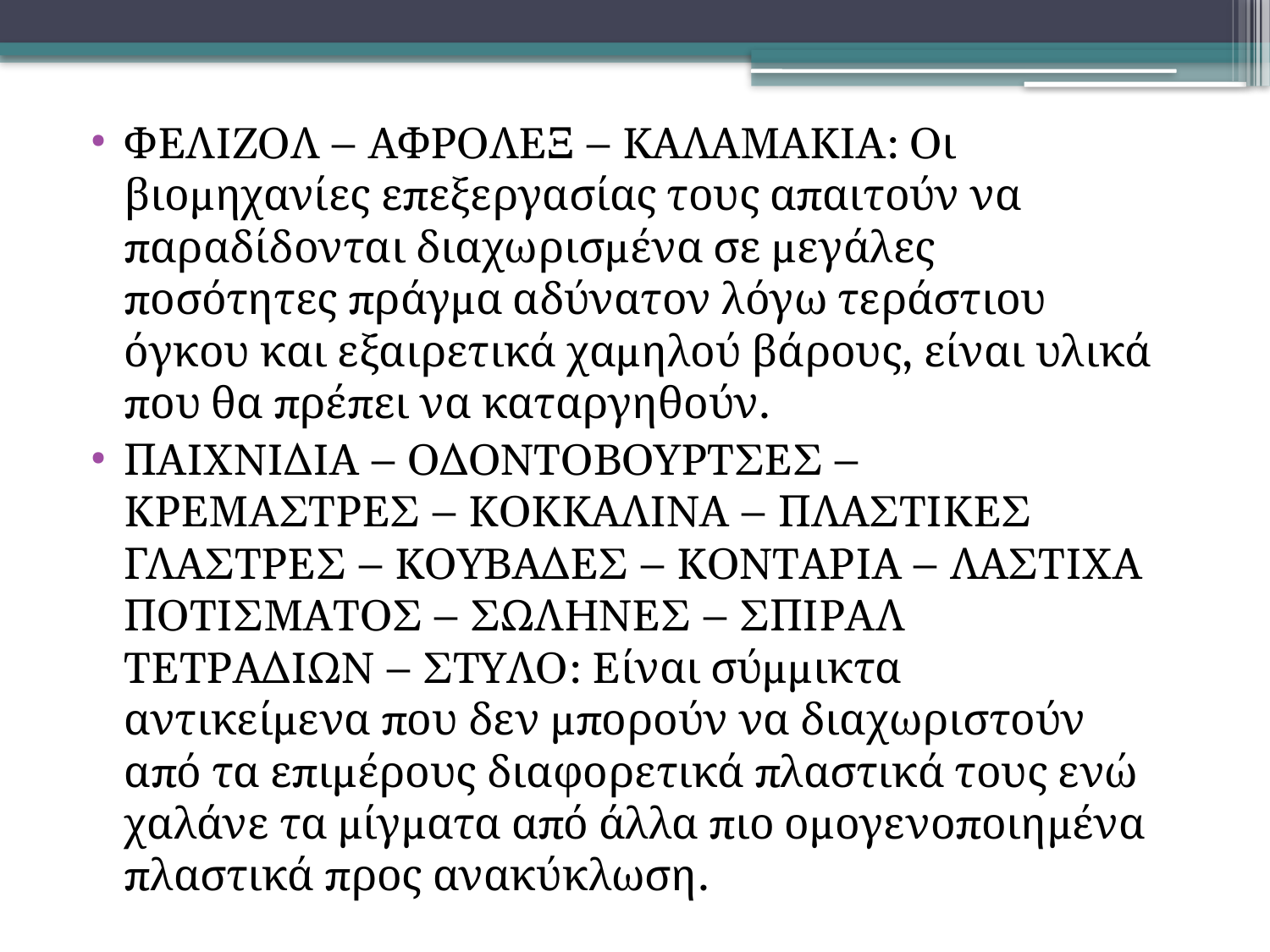

#
ΦΕΛΙΖΟΛ – ΑΦΡΟΛΕΞ – KAΛAMAKIA: Οι βιομηχανίες επεξεργασίας τους απαιτούν να παραδίδονται διαχωρισμένα σε μεγάλες ποσότητες πράγμα αδύνατον λόγω τεράστιου όγκου και εξαιρετικά χαμηλού βάρους, είναι υλικά που θα πρέπει να καταργηθούν.
ΠΑΙΧΝΙΔΙΑ – ΟΔΟΝΤΟΒΟΥΡΤΣΕΣ – ΚΡΕΜΑΣΤΡΕΣ – ΚΟΚΚΑΛΙΝΑ – ΠΛΑΣΤΙΚΕΣ ΓΛΑΣΤΡΕΣ – ΚΟΥΒΑΔΕΣ – ΚΟΝΤΑΡΙΑ – ΛΑΣΤΙΧΑ ΠΟΤΙΣΜΑΤΟΣ – ΣΩΛΗΝΕΣ – ΣΠΙΡΑΛ ΤΕΤΡΑΔΙΩΝ – ΣΤΥΛΟ: Είναι σύμμικτα αντικείμενα που δεν μπορούν να διαχωριστούν από τα επιμέρους διαφορετικά πλαστικά τους ενώ χαλάνε τα μίγματα από άλλα πιο ομογενοποιημένα πλαστικά προς ανακύκλωση.